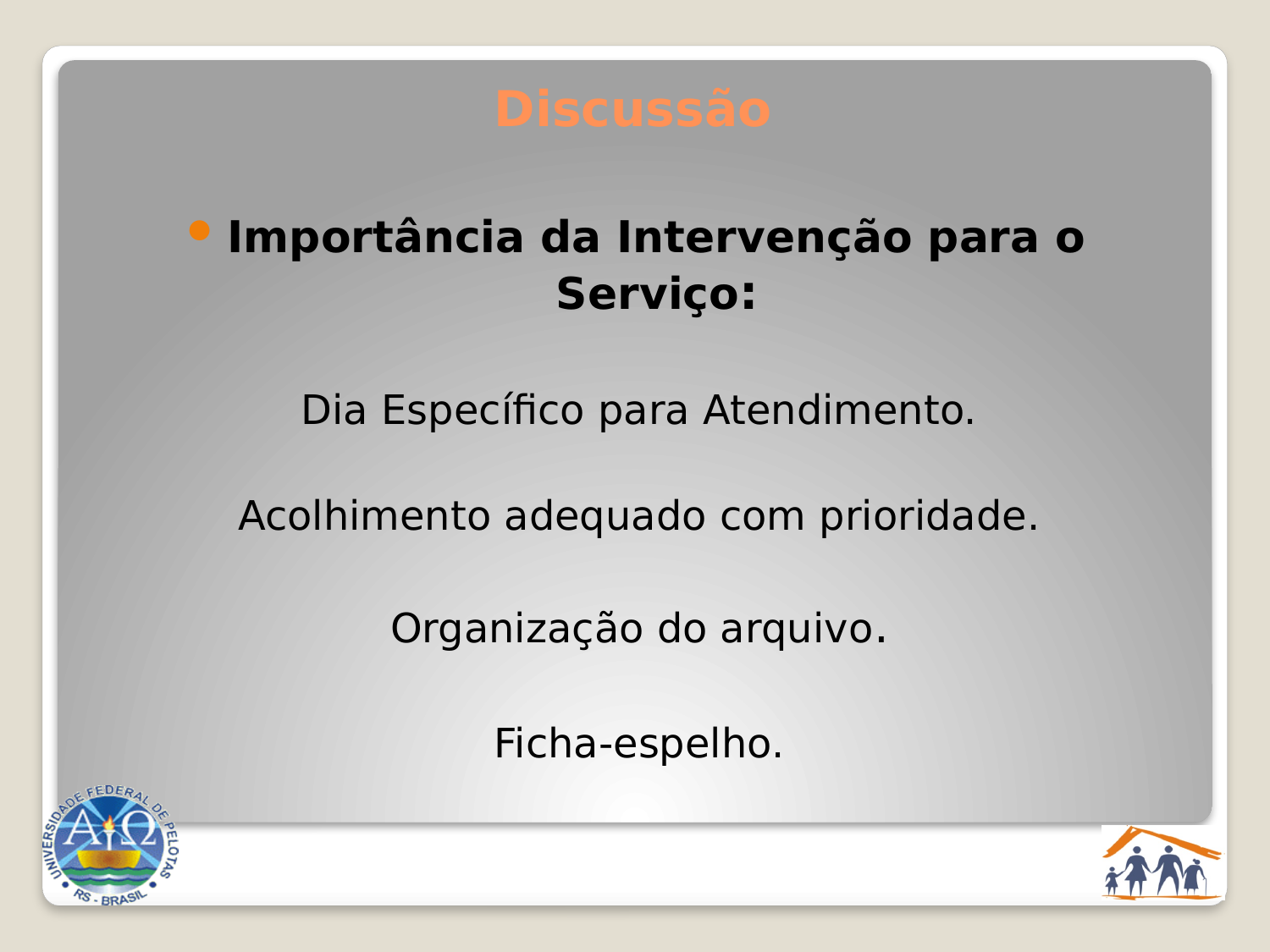

# Discussão
Importância da Intervenção para o Serviço:

Dia Específico para Atendimento.

Acolhimento adequado com prioridade.

Organização do arquivo.

Ficha-espelho.